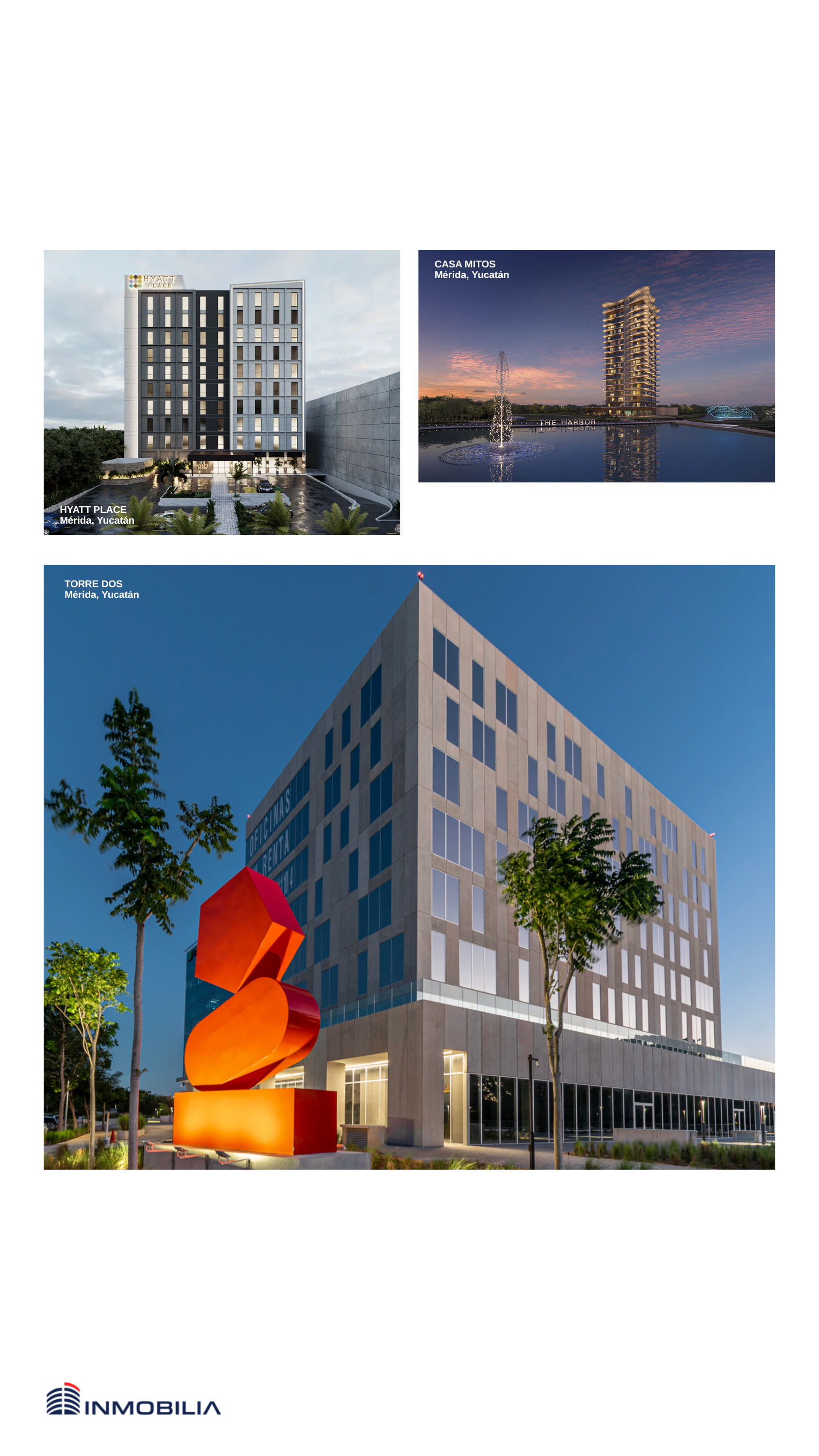

CASA MITOS
Mérida, Yucatán
HYATT PLACE
Mérida, Yucatán

TORRE DOS
Mérida, Yucatán